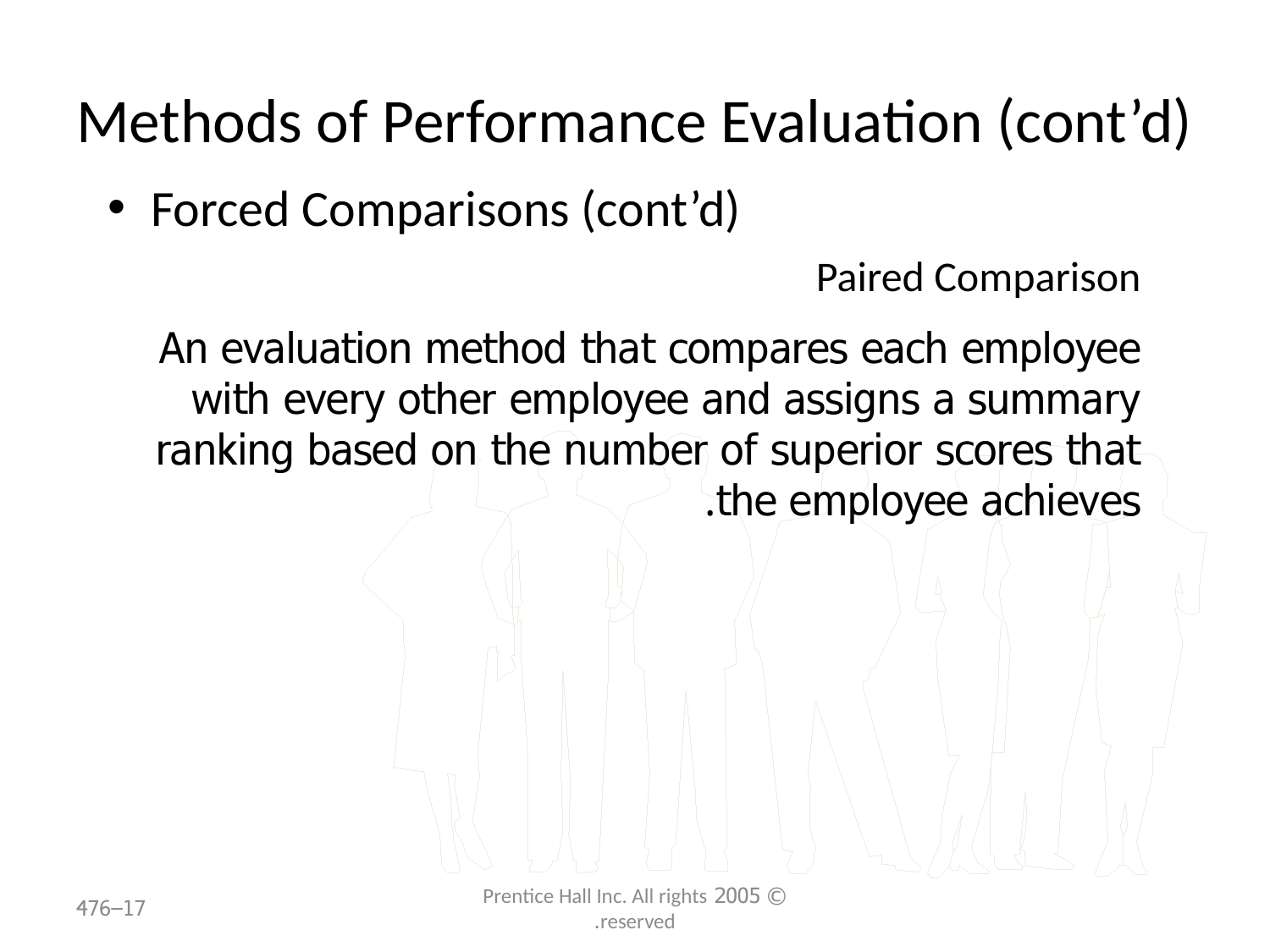

# Methods of Performance Evaluation (cont’d)
Forced Comparisons (cont’d)
Paired Comparison
An evaluation method that compares each employee with every other employee and assigns a summary ranking based on the number of superior scores that the employee achieves.

17–476
© 2005 Prentice Hall Inc. All rights reserved.